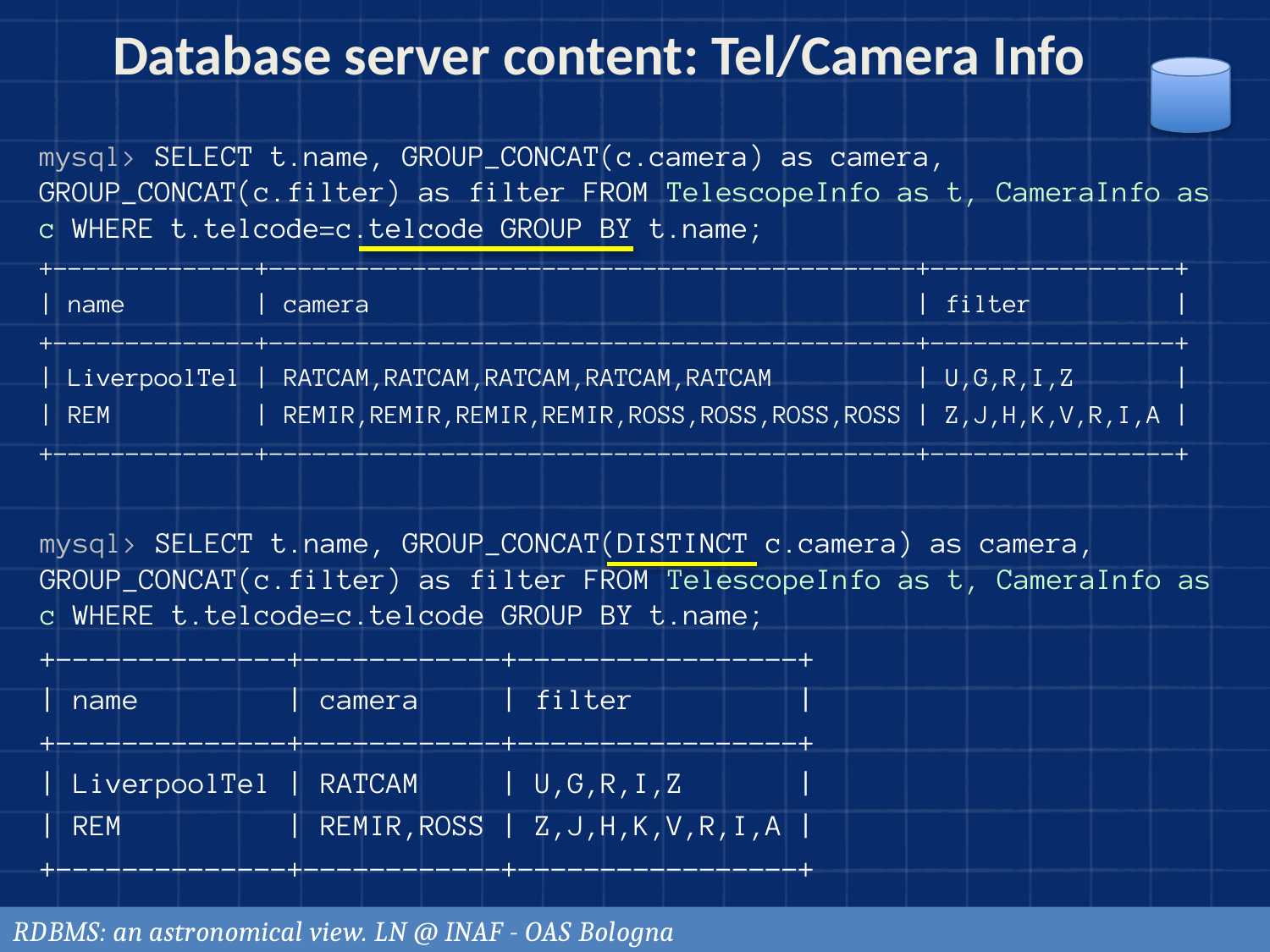

Database server content: Tel/Camera Info

mysql> SELECT t.name, GROUP_CONCAT(c.camera) as camera, GROUP_CONCAT(c.filter) as filter FROM TelescopeInfo as t, CameraInfo as c WHERE t.telcode=c.telcode GROUP BY t.name;
+--------------+---------------------------------------------+-----------------+
| name         | camera                                      | filter          |
+--------------+---------------------------------------------+-----------------+
| LiverpoolTel | RATCAM,RATCAM,RATCAM,RATCAM,RATCAM          | U,G,R,I,Z       |
| REM          | REMIR,REMIR,REMIR,REMIR,ROSS,ROSS,ROSS,ROSS | Z,J,H,K,V,R,I,A |
+--------------+---------------------------------------------+-----------------+
mysql> SELECT t.name, GROUP_CONCAT(DISTINCT c.camera) as camera, GROUP_CONCAT(c.filter) as filter FROM TelescopeInfo as t, CameraInfo as c WHERE t.telcode=c.telcode GROUP BY t.name;
+--------------+------------+-----------------+
| name         | camera     | filter          |
+--------------+------------+-----------------+
| LiverpoolTel | RATCAM     | U,G,R,I,Z       |
| REM          | REMIR,ROSS | Z,J,H,K,V,R,I,A |
+--------------+------------+-----------------+
RDBMS: an astronomical view. LN @ INAF - OAS Bologna
131